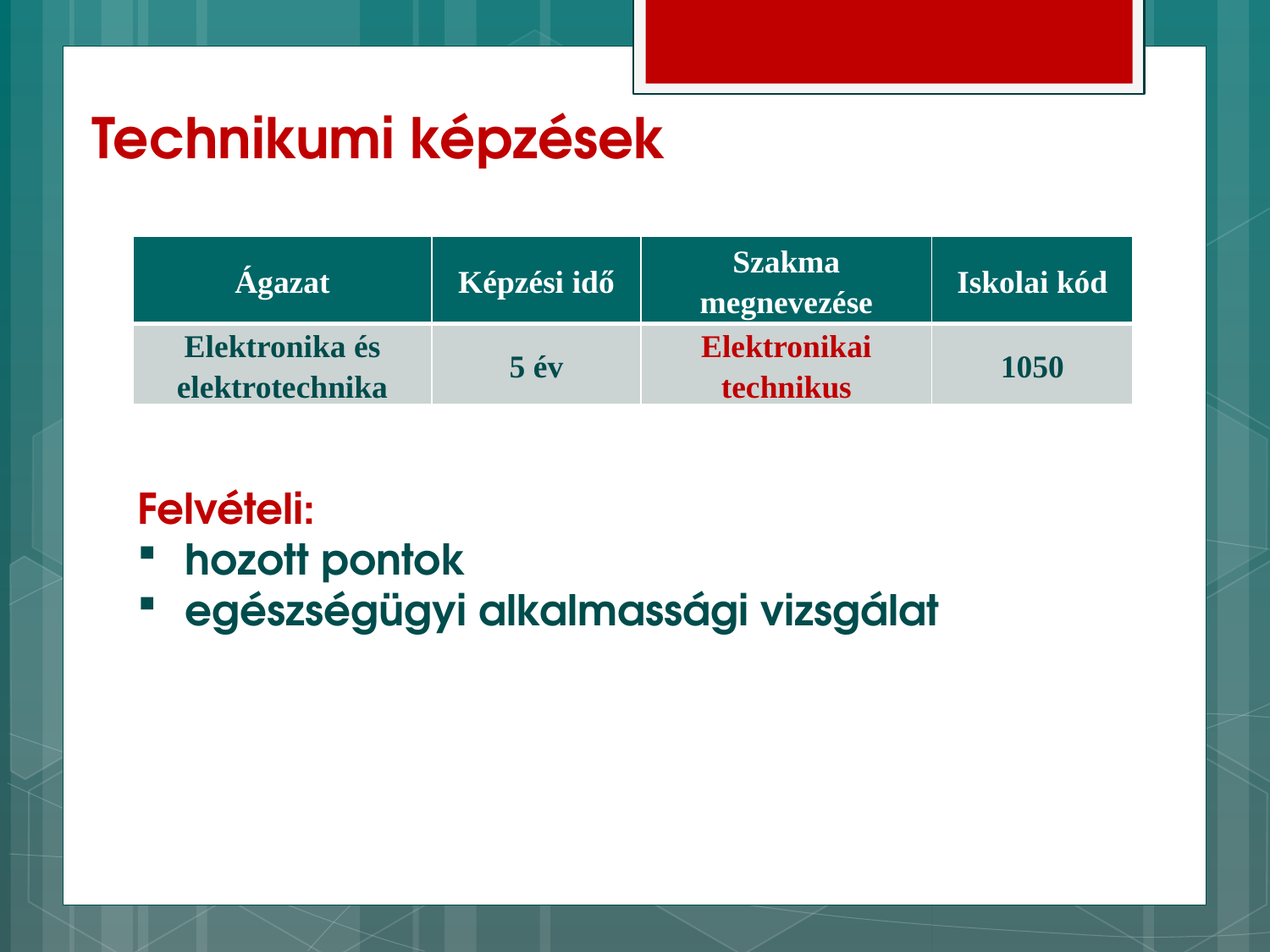

# Technikumi képzések
| Ágazat | Képzési idő | Szakma megnevezése | Iskolai kód |
| --- | --- | --- | --- |
| Elektronika és elektrotechnika | 5 év | Elektronikai technikus | 1050 |
Felvételi:
hozott pontok
egészségügyi alkalmassági vizsgálat